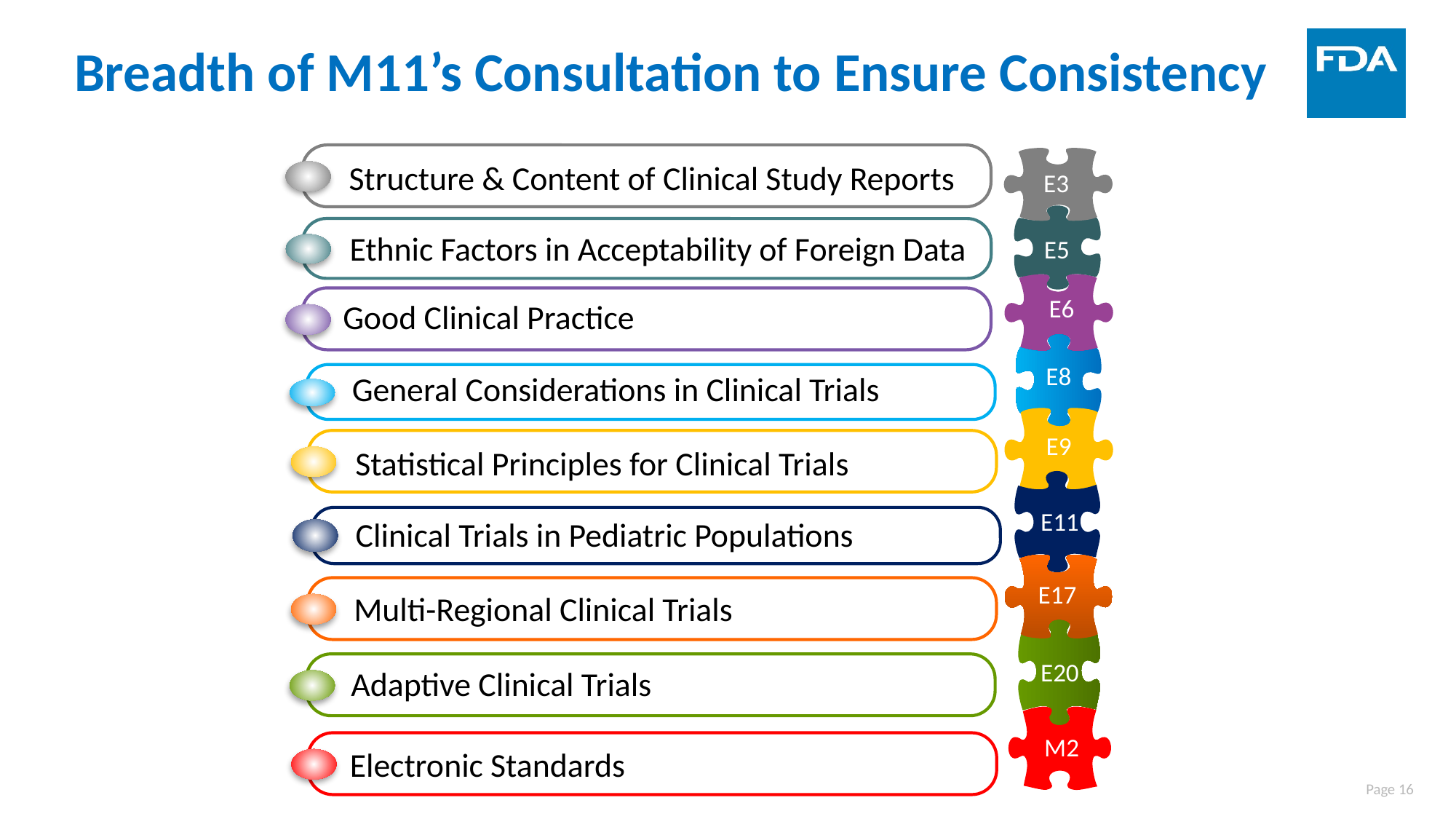

# Breadth of M11’s Consultation to Ensure Consistency

Structure & Content of Clinical Study Reports

Ethnic Factors in Acceptability of Foreign Data

Good Clinical Practice
General Considerations in Clinical Trials

Statistical Principles for Clinical Trials

Clinical Trials in Pediatric Populations

Multi-Regional Clinical Trials

Adaptive Clinical Trials

Electronic Standards

E3

E5

E6

E8

E9

E11

E17
E20

M2
Page 16